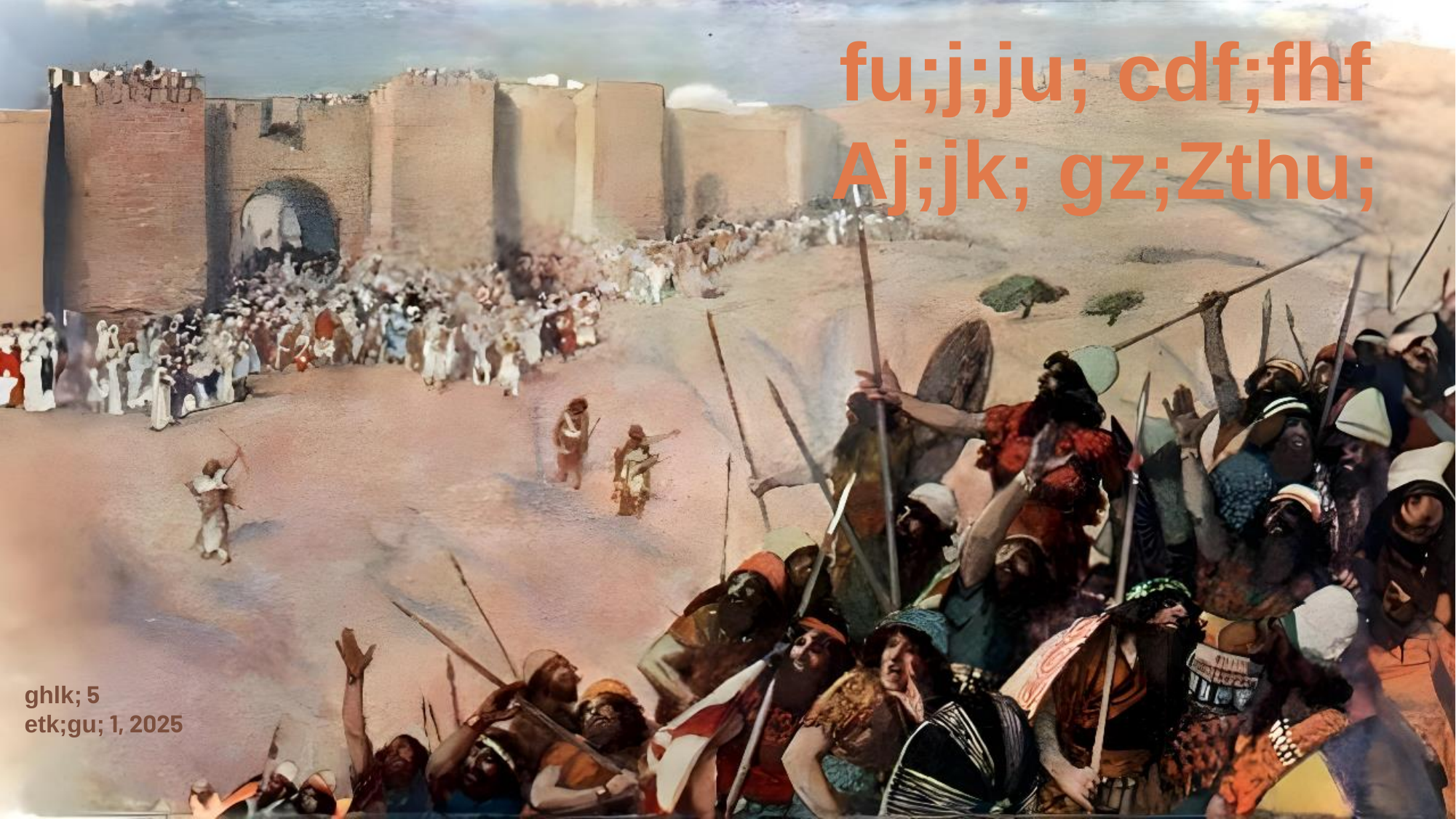

fu;j;ju; cdf;fhf Aj;jk; gz;Zthu;
ghlk; 5
etk;gu; 1, 2025